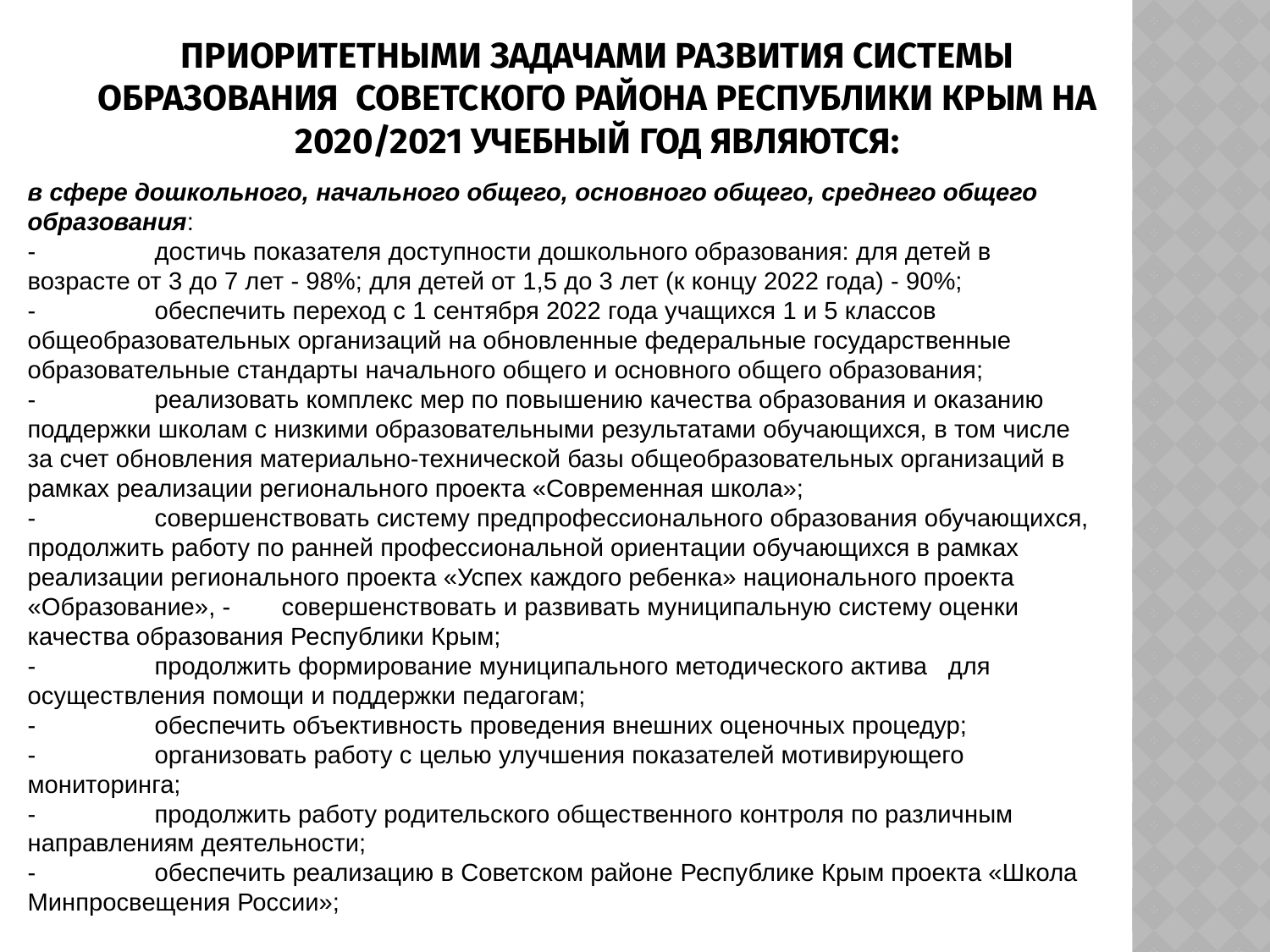

# Приоритетными задачами развития системы образования  Советского района Республики Крым на 2020/2021 учебный год являются:
в сфере дошкольного, начального общего, основного общего, среднего общего образования:
- 	достичь показателя доступности дошкольного образования: для детей в возрасте от 3 до 7 лет - 98%; для детей от 1,5 до 3 лет (к концу 2022 года) - 90%;
- 	обеспечить переход с 1 сентября 2022 года учащихся 1 и 5 классов общеобразовательных организаций на обновленные федеральные государственные образовательные стандарты начального общего и основного общего образования;
- 	реализовать комплекс мер по повышению качества образования и оказанию поддержки школам с низкими образовательными результатами обучающихся, в том числе за счет обновления материально-технической базы общеобразовательных организаций в рамках реализации регионального проекта «Современная школа»;
- 	совершенствовать систему предпрофессионального образования обучающихся, продолжить работу по ранней профессиональной ориентации обучающихся в рамках реализации регионального проекта «Успех каждого ребенка» национального проекта «Образование», - 	совершенствовать и развивать муниципальную систему оценки качества образования Республики Крым;
- 	продолжить формирование муниципального методического актива   для осуществления помощи и поддержки педагогам;
- 	обеспечить объективность проведения внешних оценочных процедур;
- 	организовать работу с целью улучшения показателей мотивирующего мониторинга;
- 	продолжить работу родительского общественного контроля по различным направлениям деятельности;
- 	обеспечить реализацию в Советском районе Республике Крым проекта «Школа Минпросвещения России»;